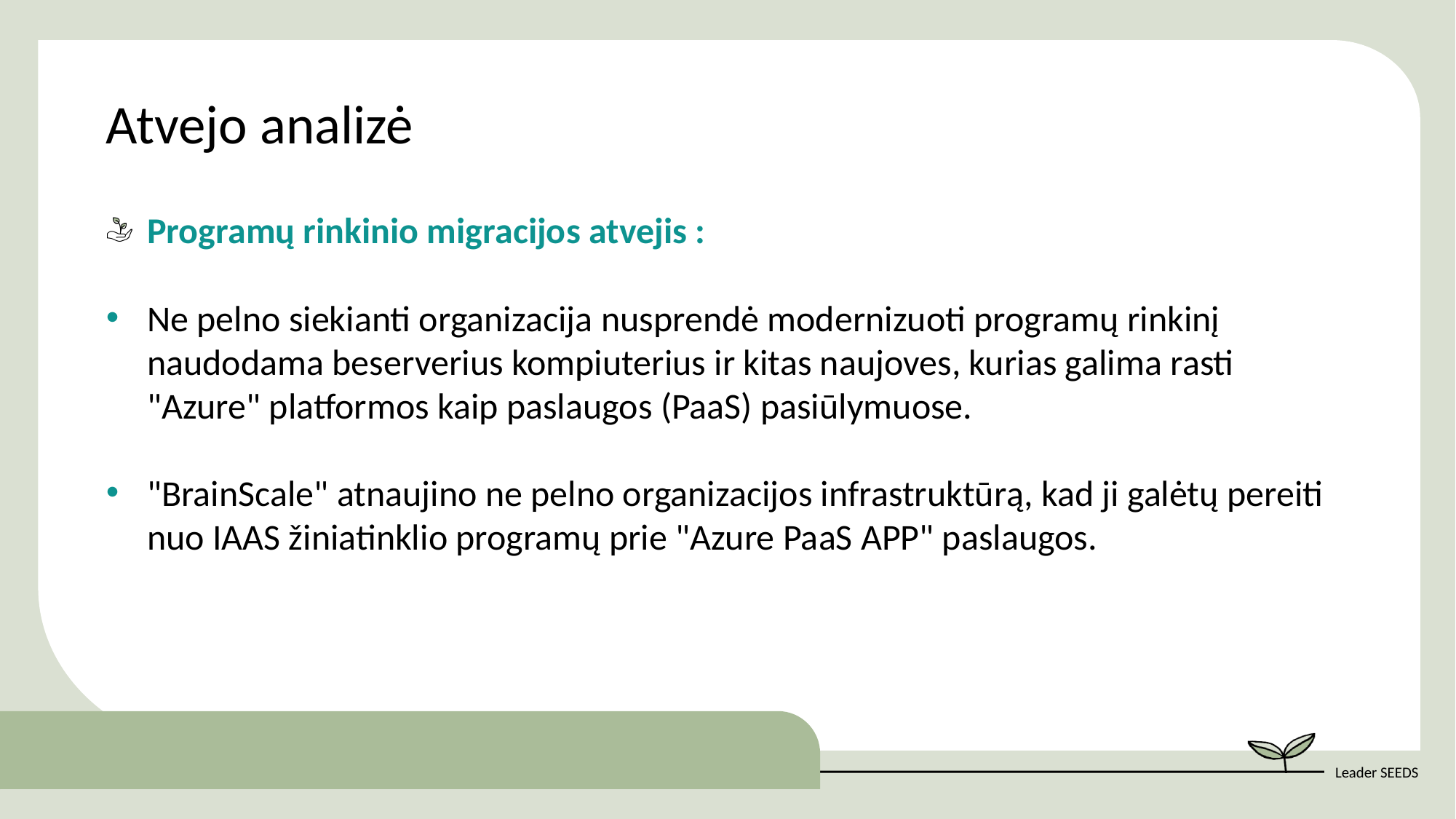

Atvejo analizė
Programų rinkinio migracijos atvejis :

Ne pelno siekianti organizacija nusprendė modernizuoti programų rinkinį naudodama beserverius kompiuterius ir kitas naujoves, kurias galima rasti "Azure" platformos kaip paslaugos (PaaS) pasiūlymuose.

"BrainScale" atnaujino ne pelno organizacijos infrastruktūrą, kad ji galėtų pereiti nuo IAAS žiniatinklio programų prie "Azure PaaS APP" paslaugos.